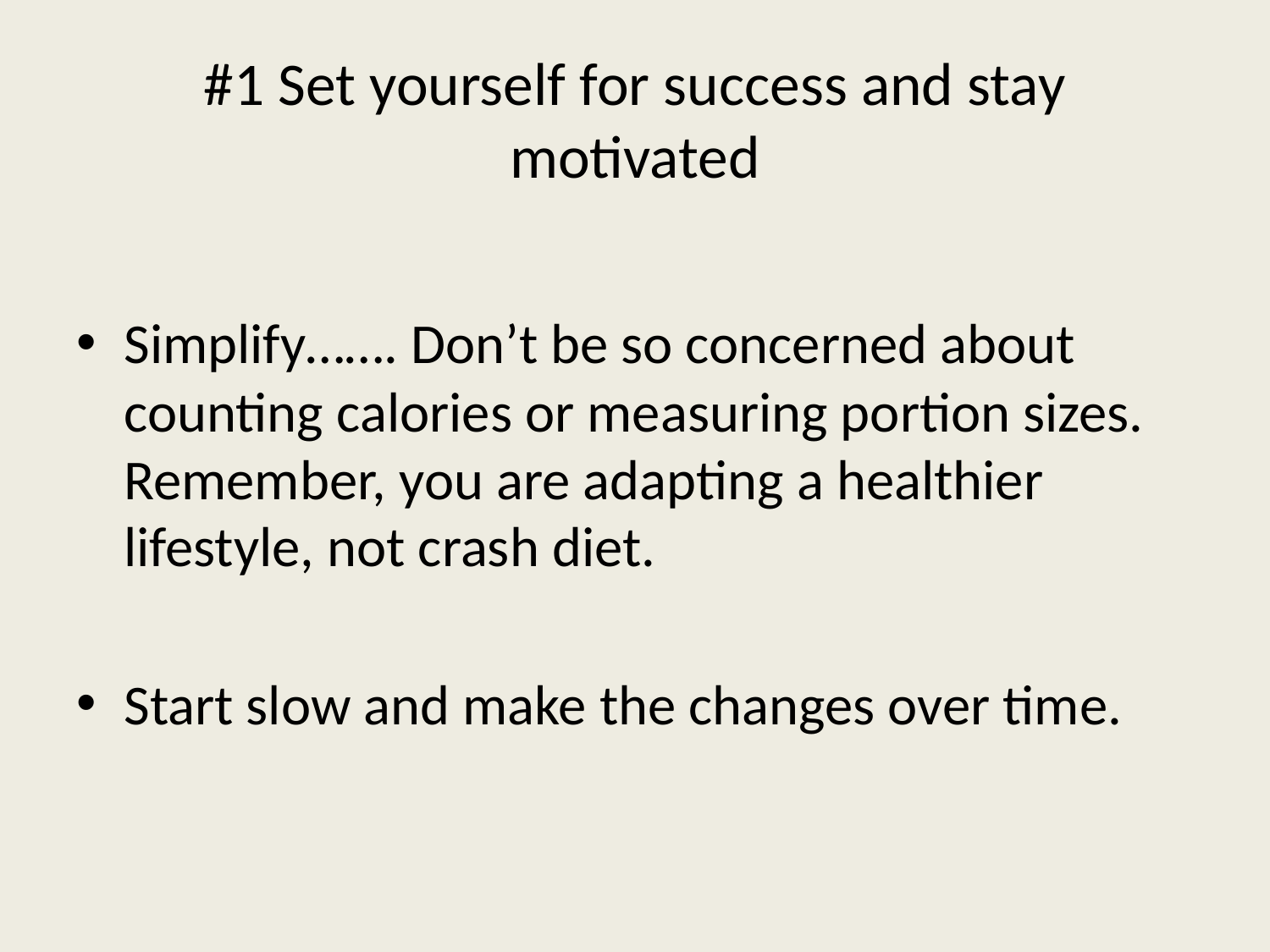

# #1 Set yourself for success and stay motivated

Simplify……. Don’t be so concerned about counting calories or measuring portion sizes. Remember, you are adapting a healthier lifestyle, not crash diet.

Start slow and make the changes over time.